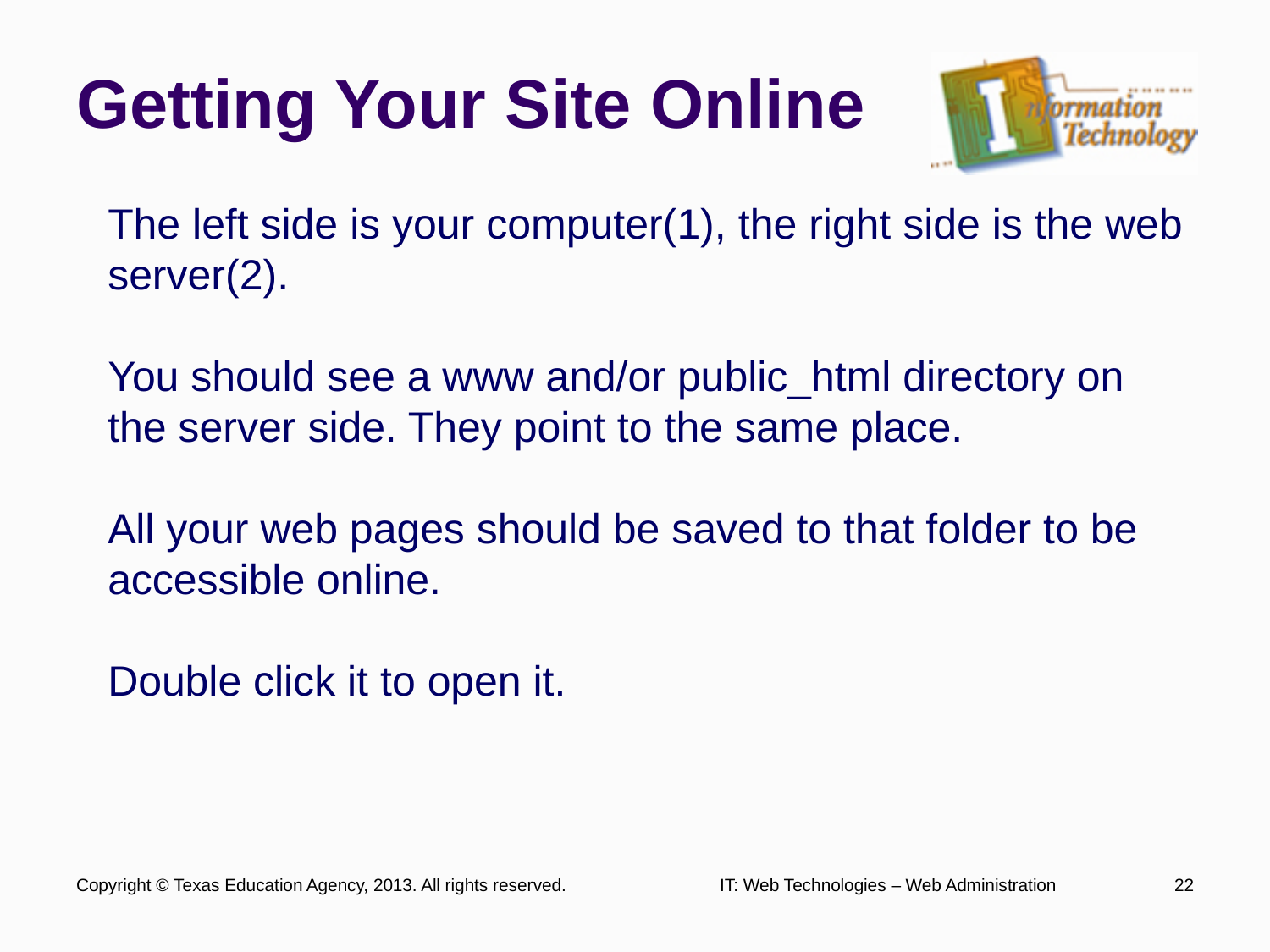

# Getting Your Site Online
The left side is your computer(1), the right side is the web server(2).

You should see a www and/or public_html directory on the server side. They point to the same place.

All your web pages should be saved to that folder to be accessible online.

Double click it to open it.
Copyright © Texas Education Agency, 2013. All rights reserved.
IT: Web Technologies – Web Administration
22